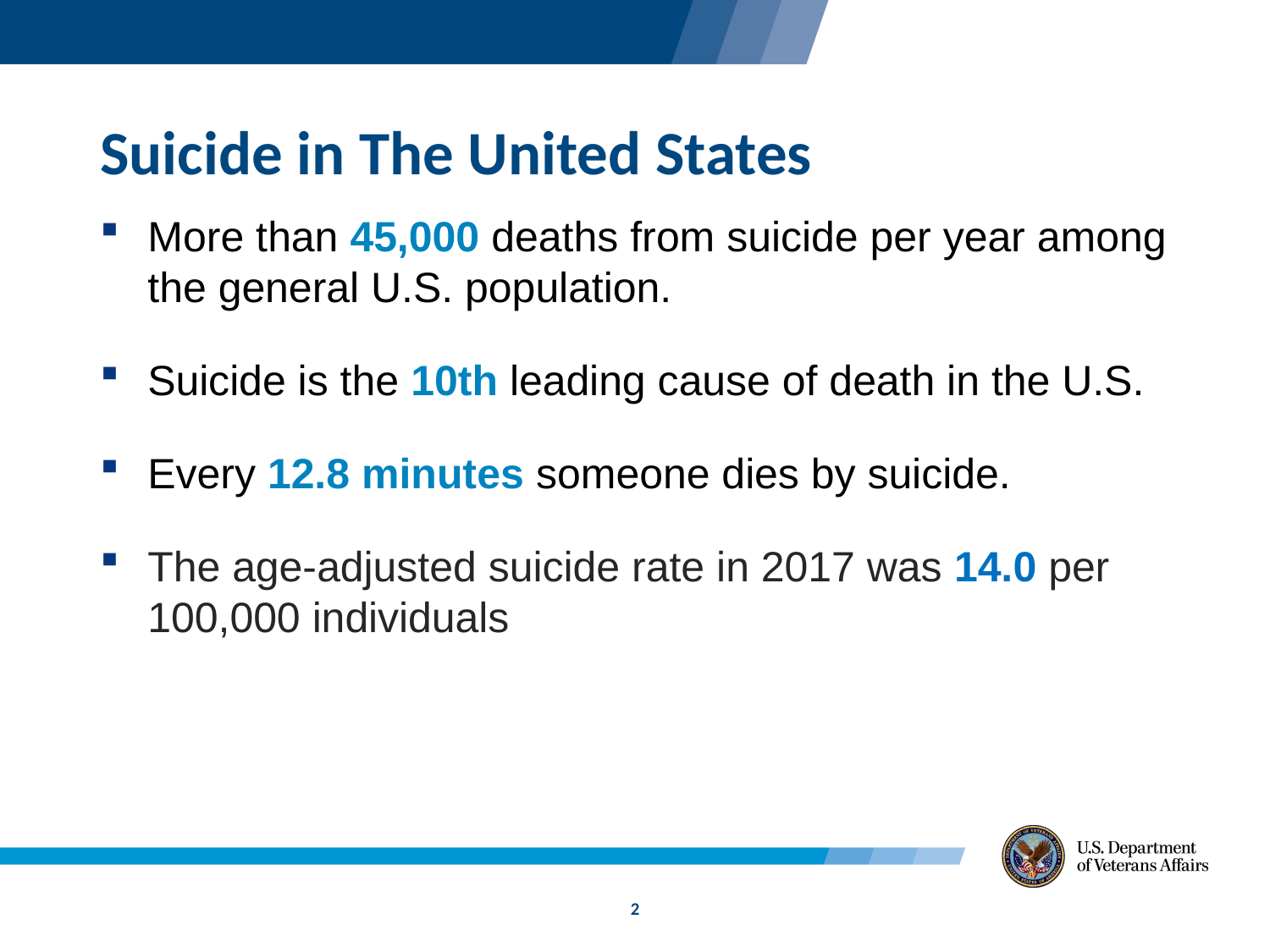

# Suicide in The United States
More than 45,000 deaths from suicide per year among the general U.S. population.
Suicide is the 10th leading cause of death in the U.S.
Every 12.8 minutes someone dies by suicide.
The age-adjusted suicide rate in 2017 was 14.0 per 100,000 individuals

2